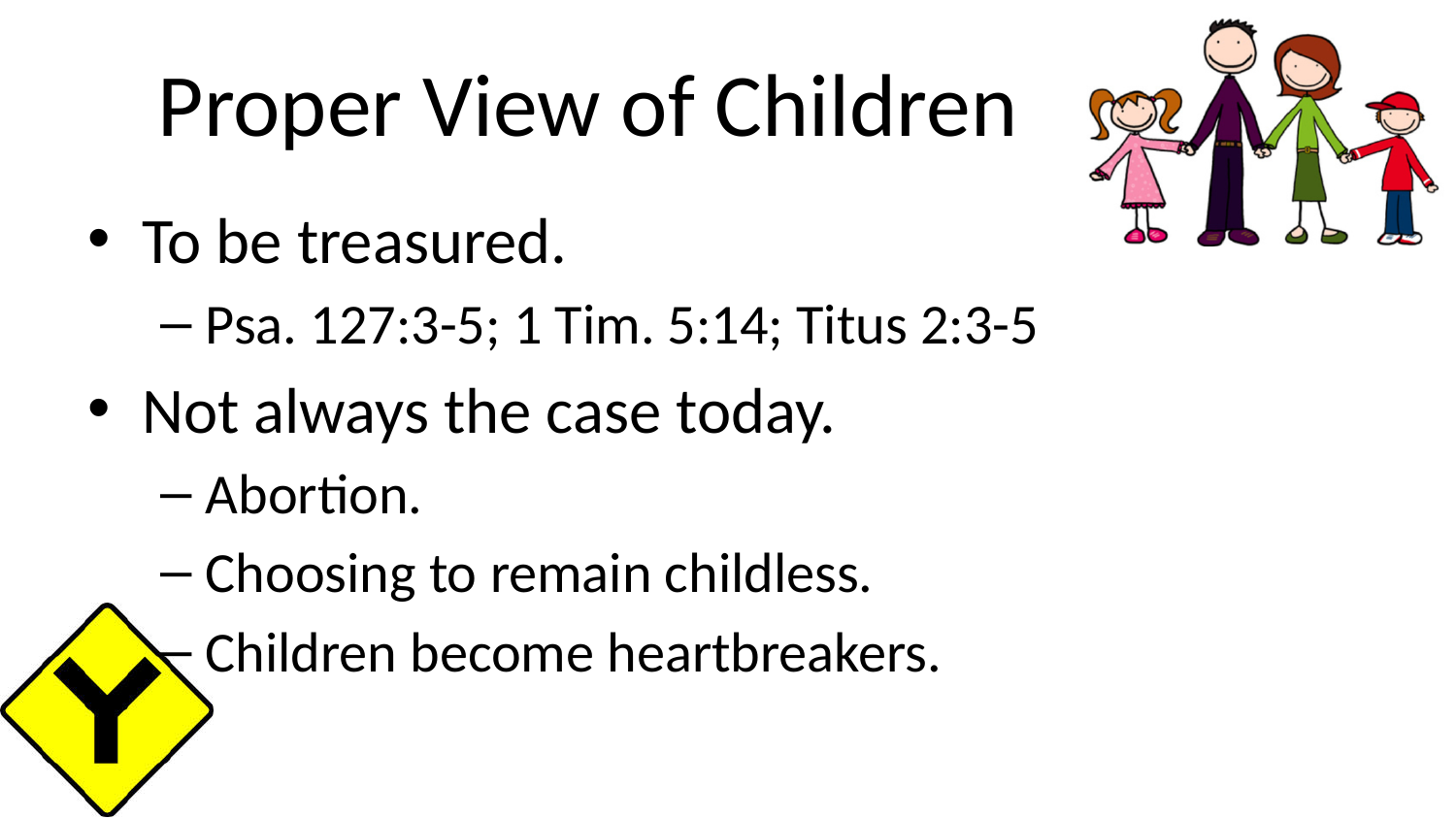

# Proper View of Children
To be treasured.
Psa. 127:3-5; 1 Tim. 5:14; Titus 2:3-5
Not always the case today.
Abortion.
Choosing to remain childless.
Children become heartbreakers.